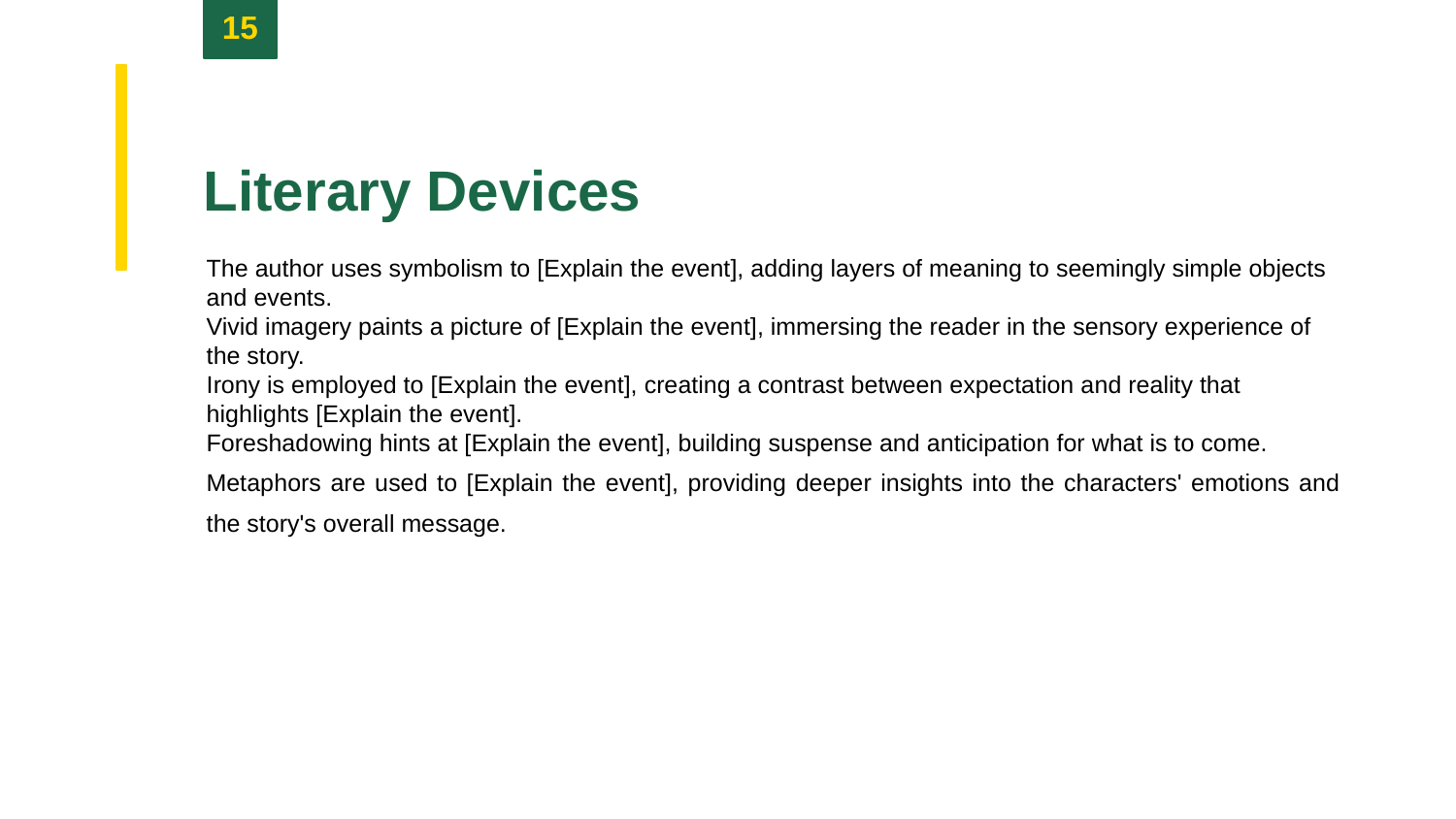

15

Literary Devices
The author uses symbolism to [Explain the event], adding layers of meaning to seemingly simple objects and events.
Vivid imagery paints a picture of [Explain the event], immersing the reader in the sensory experience of the story.
Irony is employed to [Explain the event], creating a contrast between expectation and reality that highlights [Explain the event].
Foreshadowing hints at [Explain the event], building suspense and anticipation for what is to come.
Metaphors are used to [Explain the event], providing deeper insights into the characters' emotions and the story's overall message.